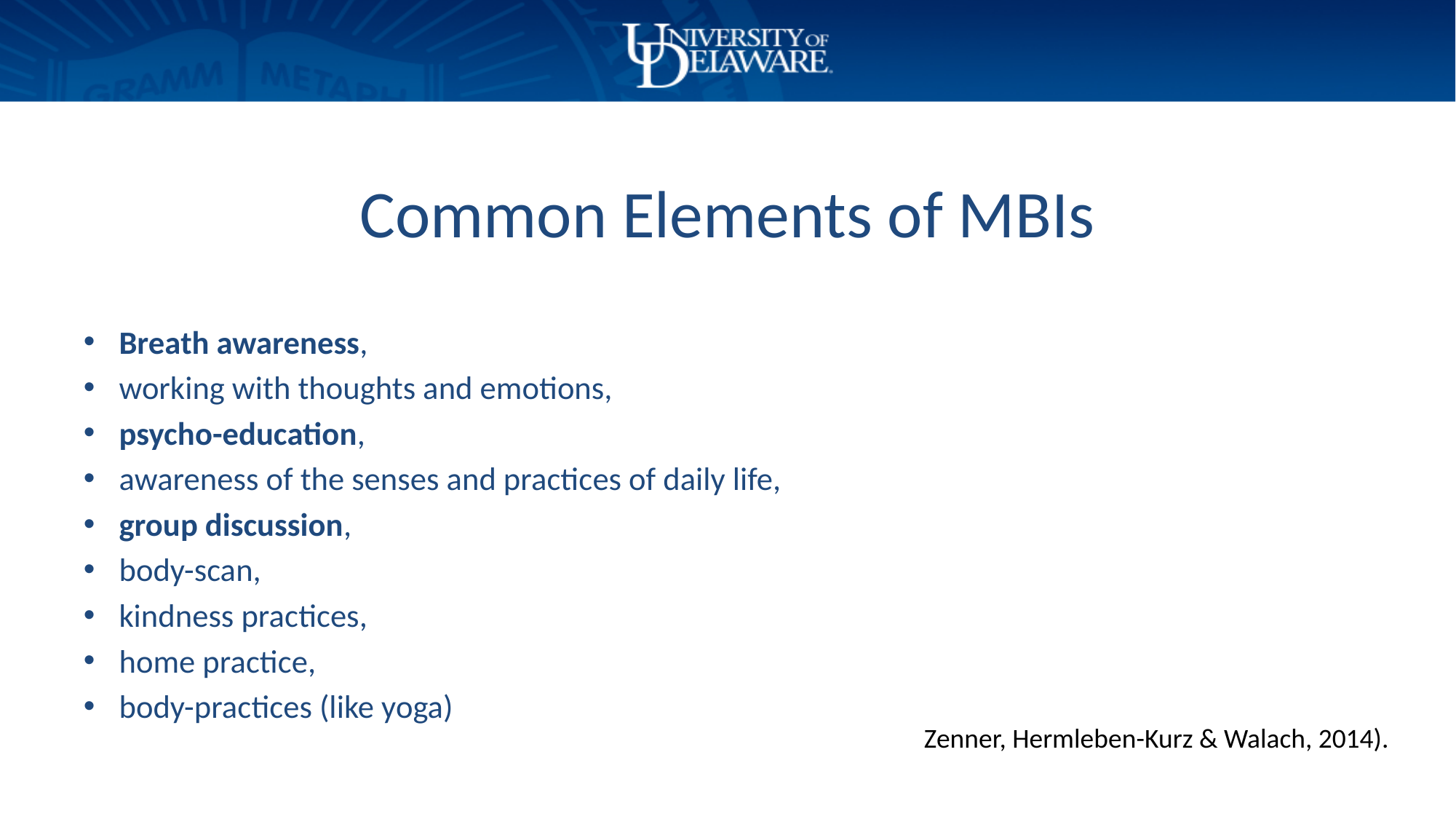

# Common Elements of MBIs
Breath awareness,
working with thoughts and emotions,
psycho-education,
awareness of the senses and practices of daily life,
group discussion,
body-scan,
kindness practices,
home practice,
body-practices (like yoga)
Zenner, Hermleben-Kurz & Walach, 2014).